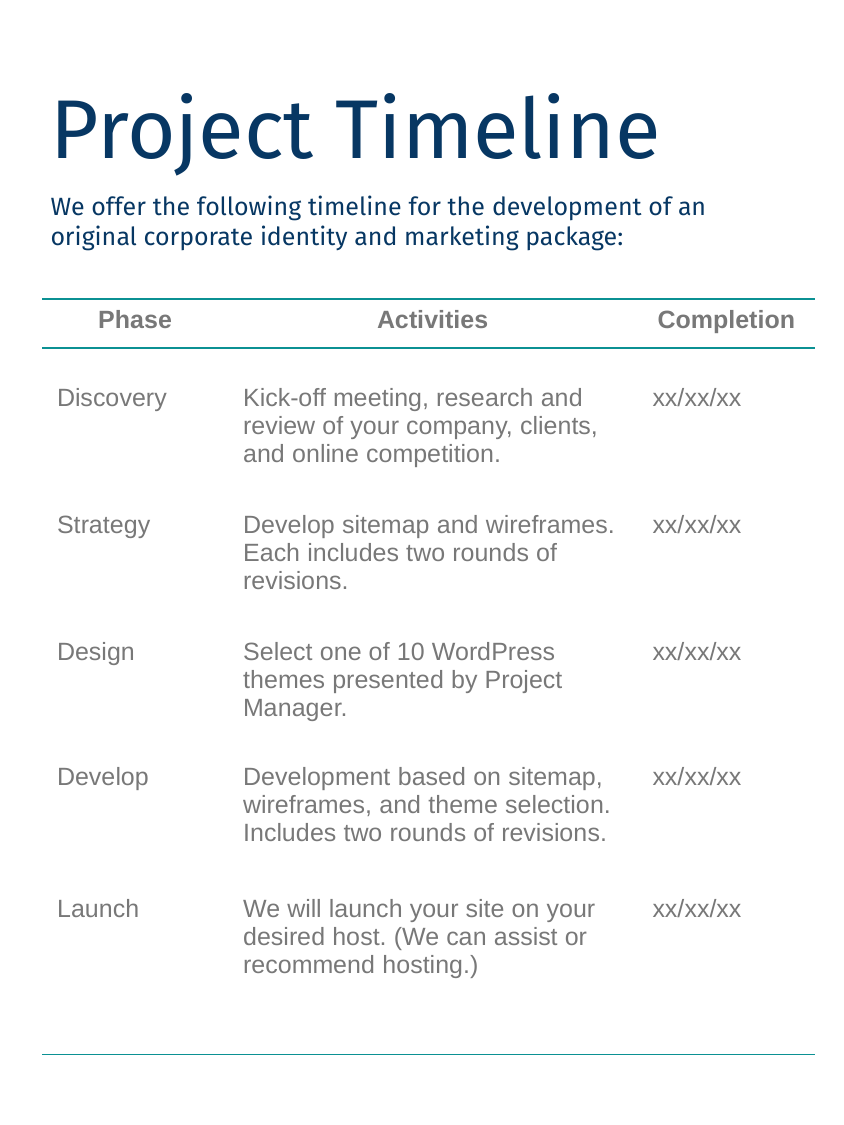

Project Timeline
We offer the following timeline for the development of an original corporate identity and marketing package:
| Phase | Activities | Completion |
| --- | --- | --- |
| Discovery | Kick-­off meeting, research and review of your company, clients, and online competition. | xx/xx/xx |
| Strategy | Develop sitemap and wireframes. Each includes two rounds of revisions. | xx/xx/xx |
| Design | Select one of 10 WordPress themes presented by Project Manager. | xx/xx/xx |
| Develop | Development based on sitemap, wireframes, and theme selection. Includes two rounds of revisions. | xx/xx/xx |
| Launch | We will launch your site on your desired host. (We can assist or recommend hosting.) | xx/xx/xx |